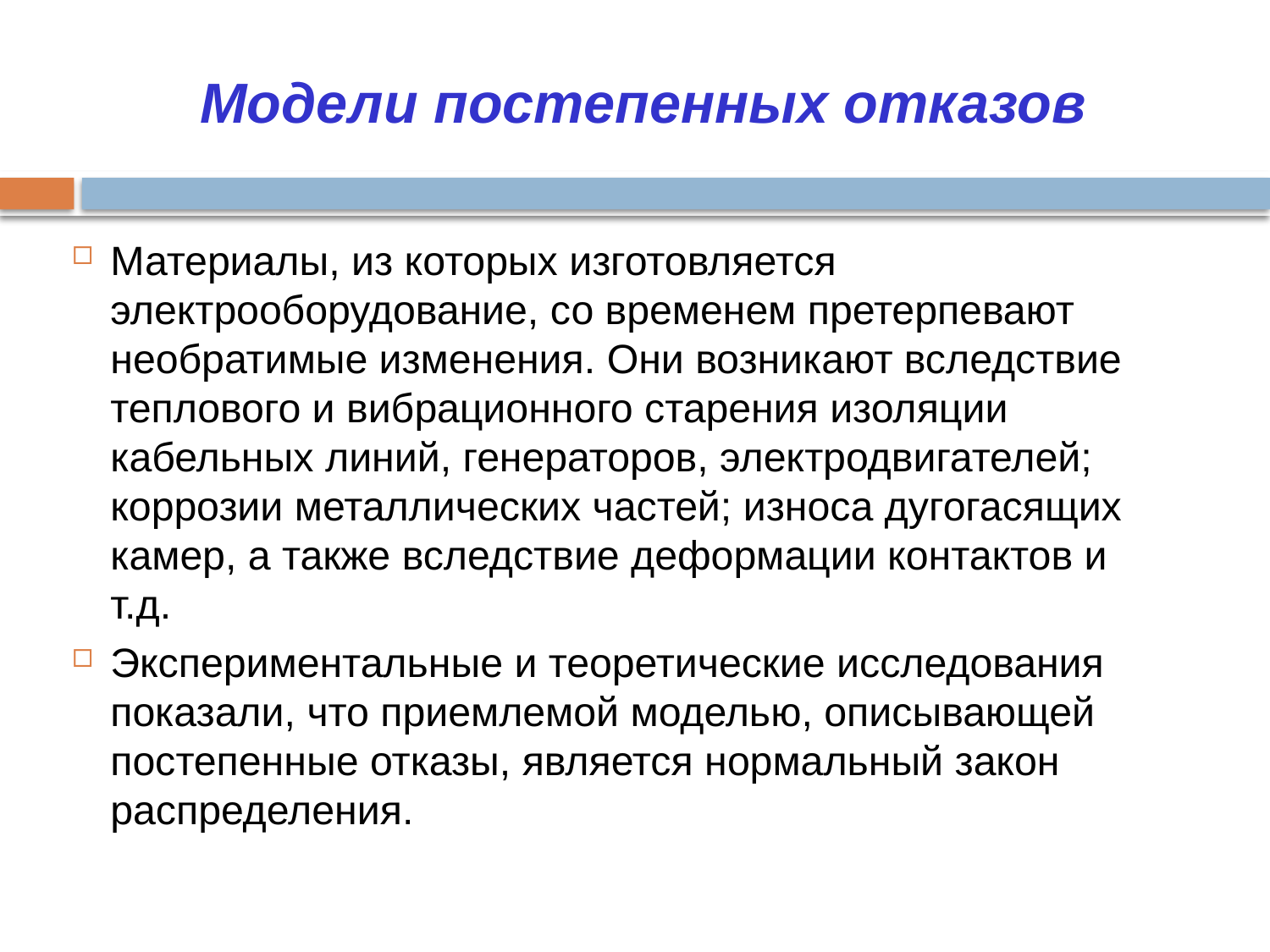

# Модели постепенных отказов
Материалы, из которых изготовляется электрооборудование, со временем претерпевают необратимые изменения. Они возникают вследствие теплового и вибрационного старения изоляции кабельных линий, генераторов, электродвигателей; коррозии металлических частей; износа дугогасящих камер, а также вследствие деформации контактов и т.д.
Экспериментальные и теоретические исследования показали, что приемлемой моделью, описывающей постепенные отказы, является нормальный закон распределения.